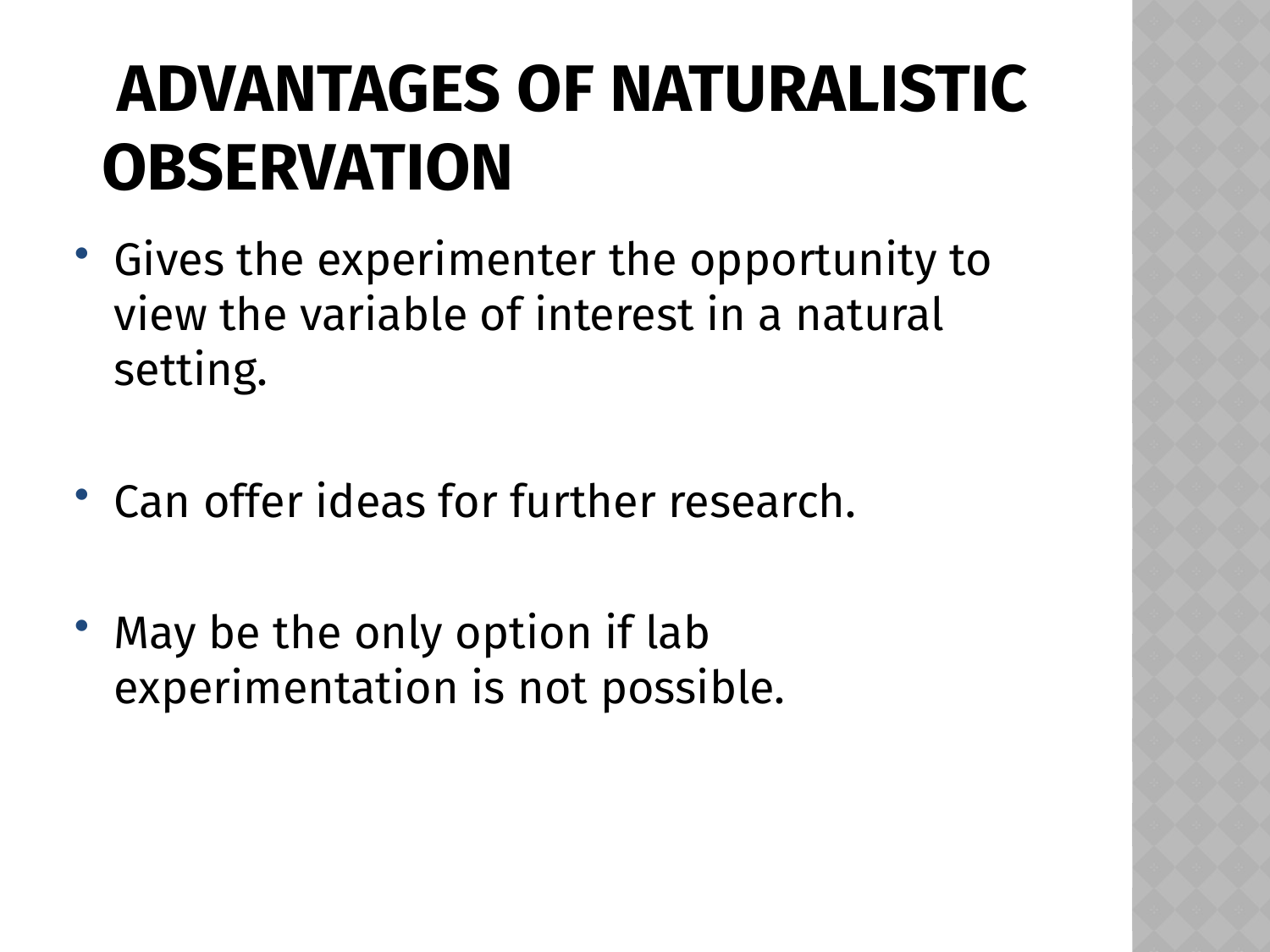

# Advantages of Naturalistic    Observation
Gives the experimenter the opportunity to view the variable of interest in a natural setting.

Can offer ideas for further research.

May be the only option if lab experimentation is not possible.